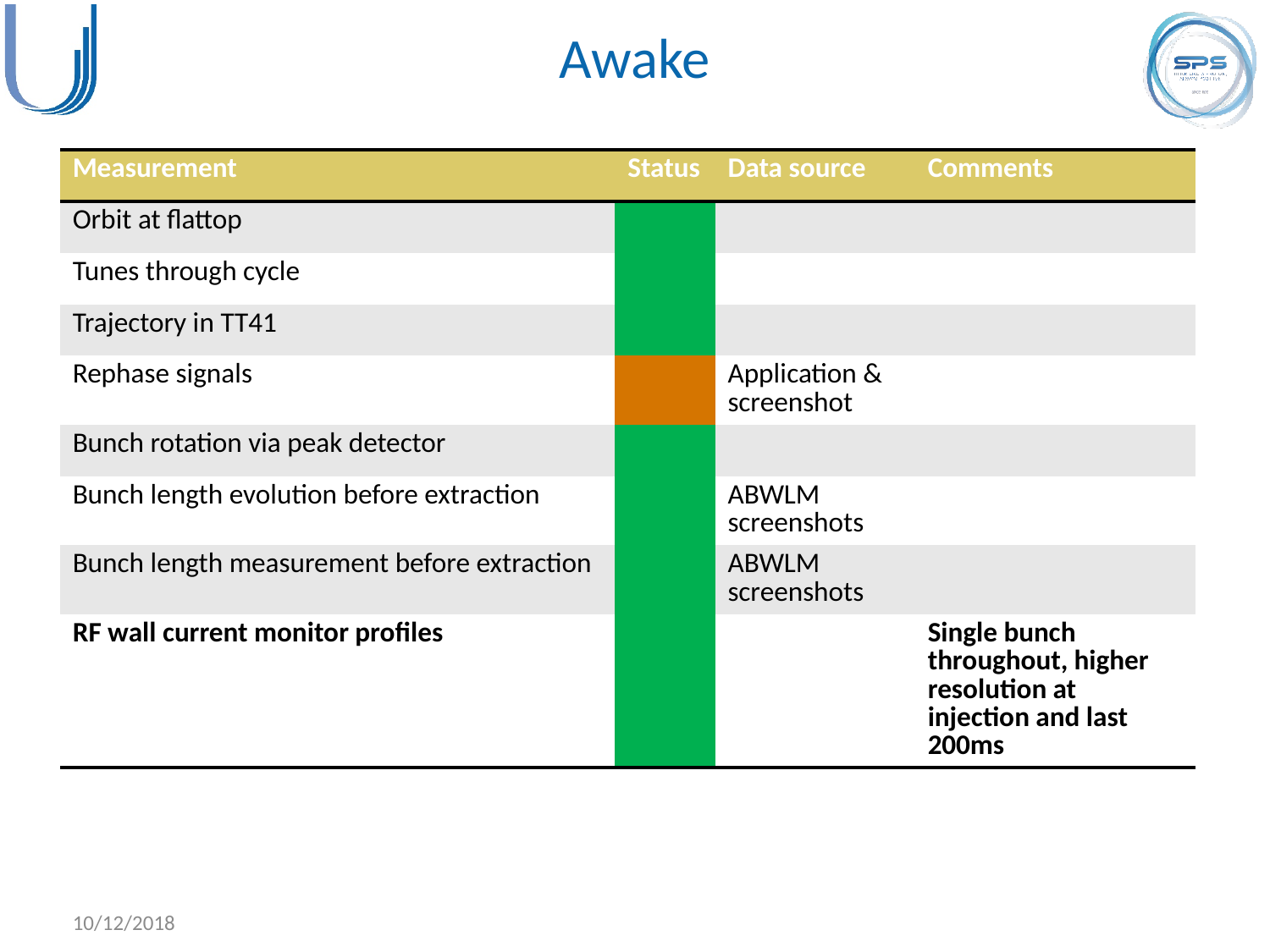

# Awake
| Measurement | Status | Data source | Comments |
| --- | --- | --- | --- |
| Orbit at flattop |  |  |  |
| Tunes through cycle |  |  |  |
| Trajectory in TT41 |  |  |  |
| Rephase signals |  | Application & screenshot |  |
| Bunch rotation via peak detector |  |  |  |
| Bunch length evolution before extraction |  | ABWLM screenshots |  |
| Bunch length measurement before extraction |  | ABWLM screenshots |  |
| RF wall current monitor profiles |  |  | Single bunch throughout, higher resolution at injection and last 200ms |
10/12/2018